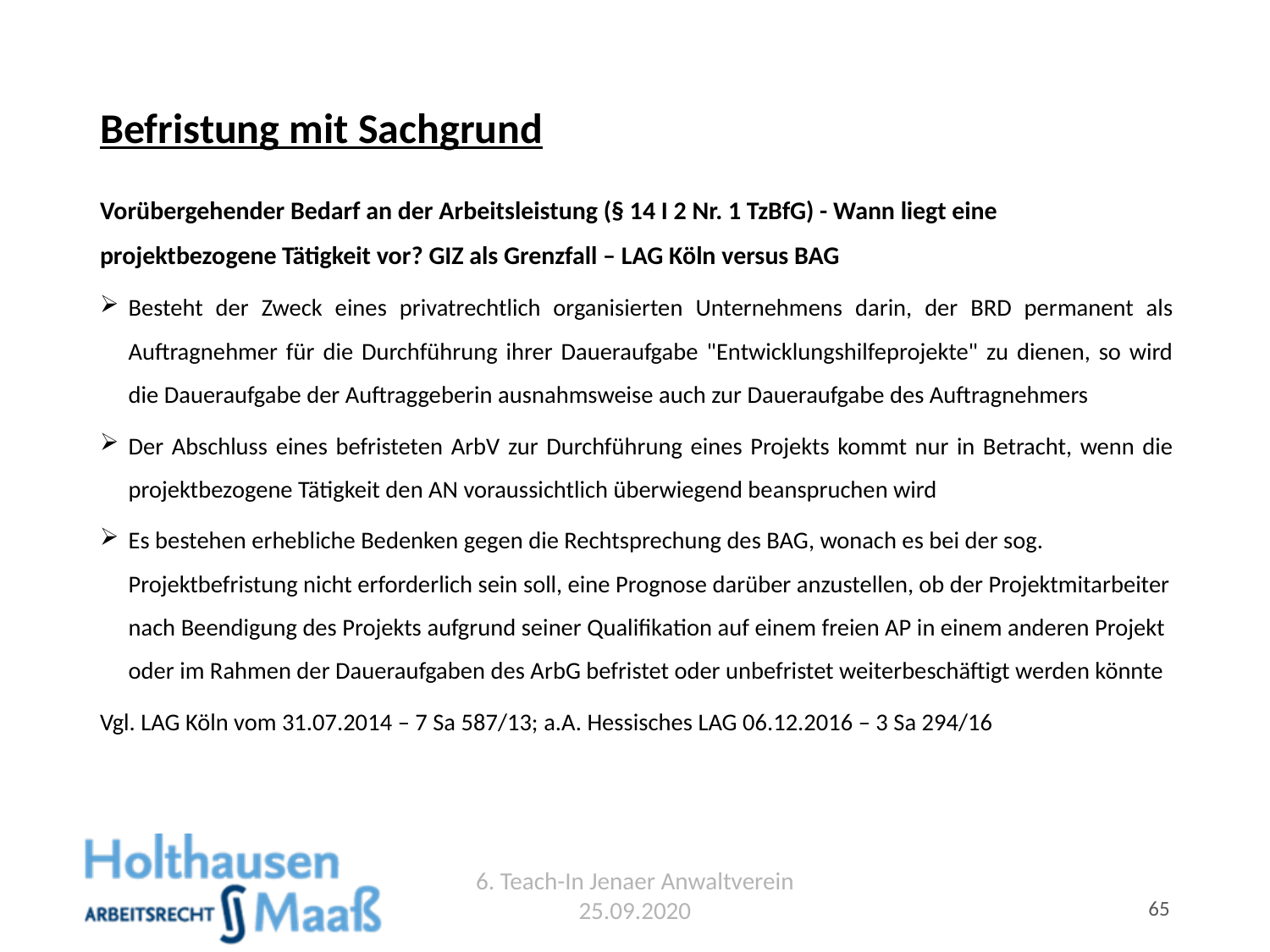

# Befristung mit Sachgrund
Vorübergehender Bedarf an der Arbeitsleistung (§ 14 I 2 Nr. 1 TzBfG) - Wann liegt eine projektbezogene Tätigkeit vor? GIZ als Grenzfall – LAG Köln versus BAG
Besteht der Zweck eines privatrechtlich organisierten Unternehmens darin, der BRD permanent als Auftragnehmer für die Durchführung ihrer Daueraufgabe "Entwicklungshilfeprojekte" zu dienen, so wird die Daueraufgabe der Auftraggeberin ausnahmsweise auch zur Daueraufgabe des Auftragnehmers
Der Abschluss eines befristeten ArbV zur Durchführung eines Projekts kommt nur in Betracht, wenn die projektbezogene Tätigkeit den AN voraussichtlich überwiegend beanspruchen wird
Es bestehen erhebliche Bedenken gegen die Rechtsprechung des BAG, wonach es bei der sog. Projektbefristung nicht erforderlich sein soll, eine Prognose darüber anzustellen, ob der Projektmitarbeiter nach Beendigung des Projekts aufgrund seiner Qualifikation auf einem freien AP in einem anderen Projekt oder im Rahmen der Daueraufgaben des ArbG befristet oder unbefristet weiterbeschäftigt werden könnte
Vgl. LAG Köln vom 31.07.2014 – 7 Sa 587/13; a.A. Hessisches LAG 06.12.2016 – 3 Sa 294/16

6. Teach-In Jenaer Anwaltverein 25.09.2020
65